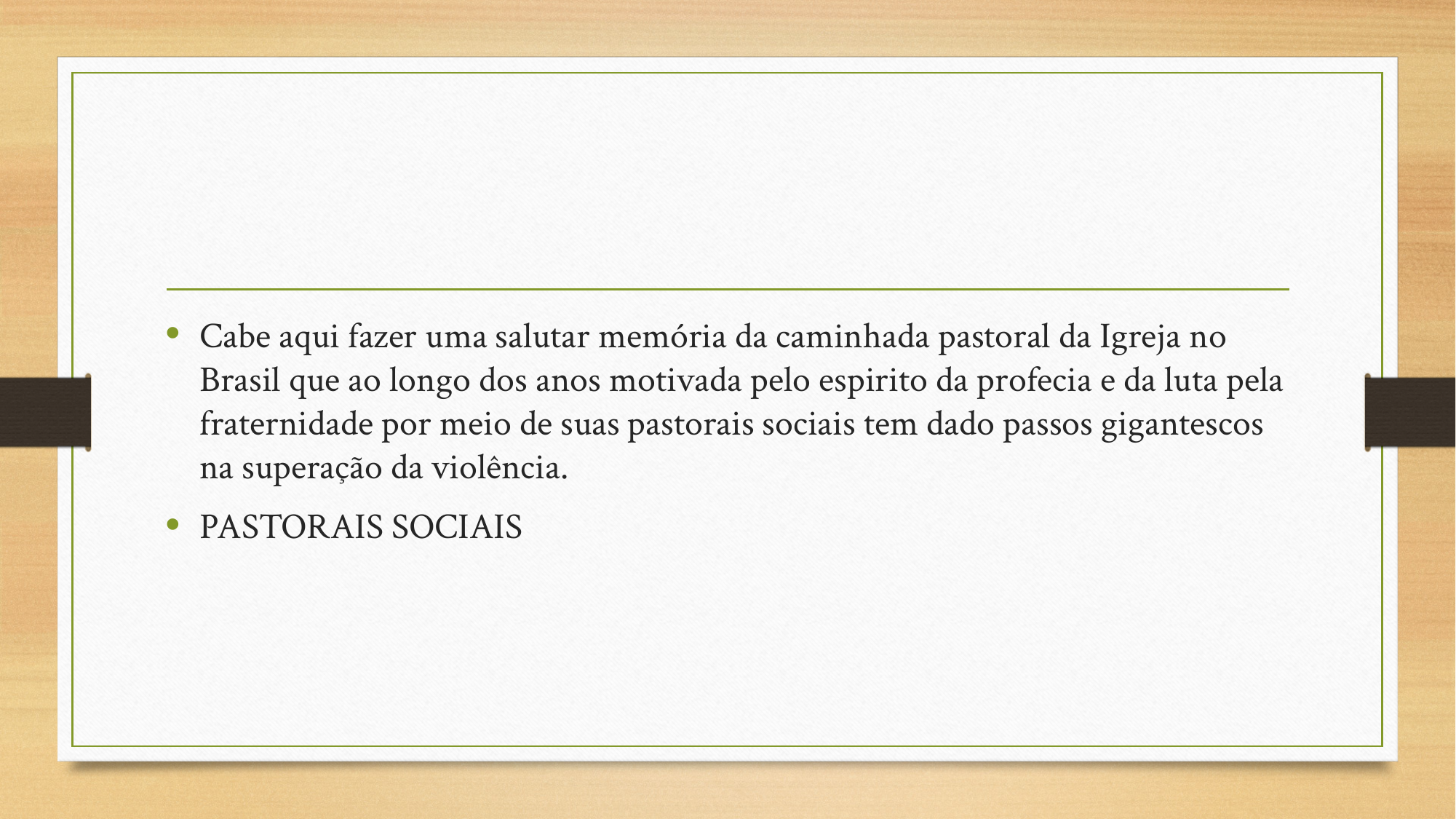

#
Cabe aqui fazer uma salutar memória da caminhada pastoral da Igreja no Brasil que ao longo dos anos motivada pelo espirito da profecia e da luta pela fraternidade por meio de suas pastorais sociais tem dado passos gigantescos na superação da violência.
PASTORAIS SOCIAIS